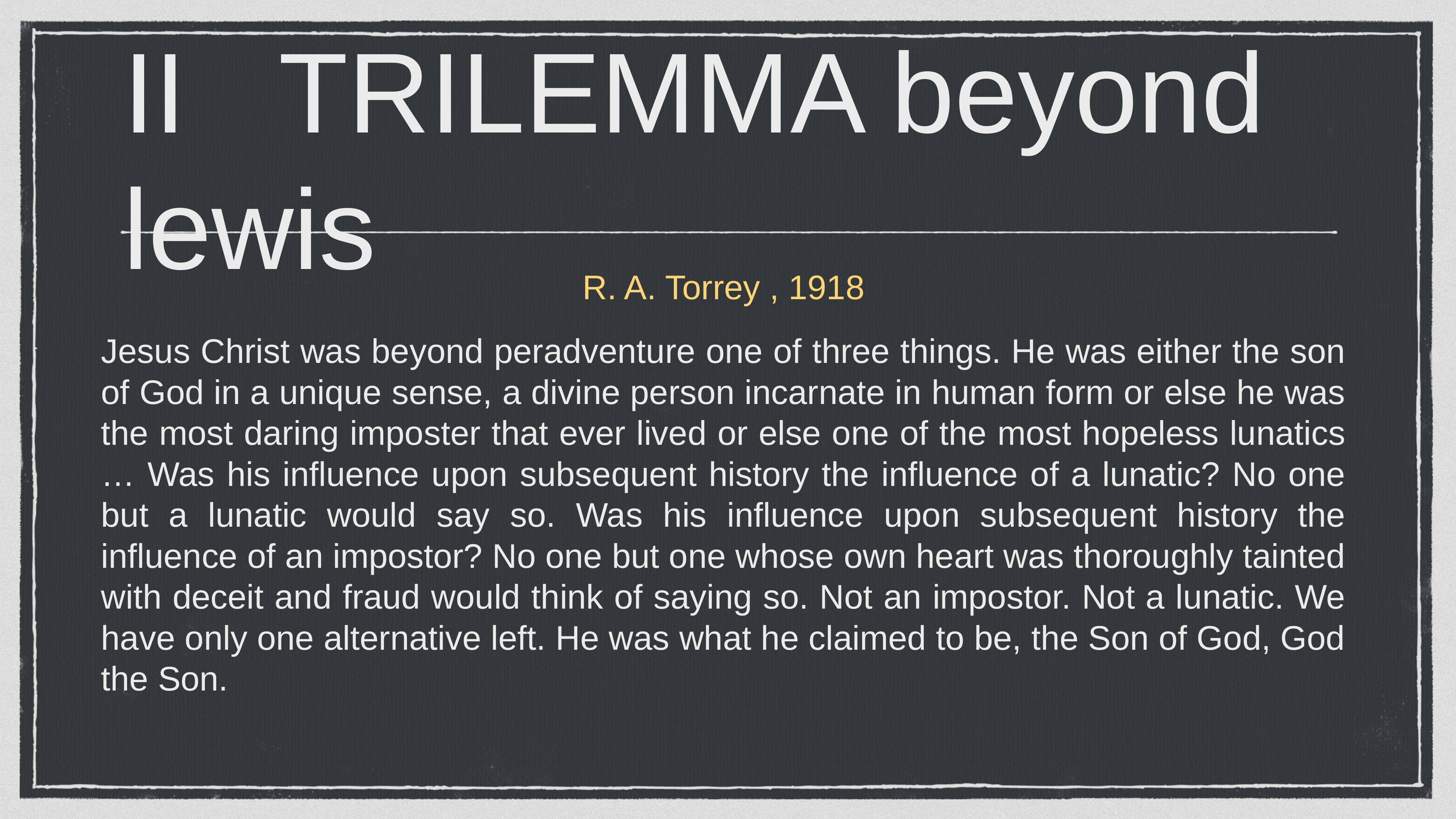

# II   TRILEMMA beyond lewis
R. A. Torrey , 1918
Jesus Christ was beyond peradventure one of three things. He was either the son of God in a unique sense, a divine person incarnate in human form or else he was the most daring imposter that ever lived or else one of the most hopeless lunatics … Was his influence upon subsequent history the influence of a lunatic? No one but a lunatic would say so. Was his influence upon subsequent history the influence of an impostor? No one but one whose own heart was thoroughly tainted with deceit and fraud would think of saying so. Not an impostor. Not a lunatic. We have only one alternative left. He was what he claimed to be, the Son of God, God the Son.